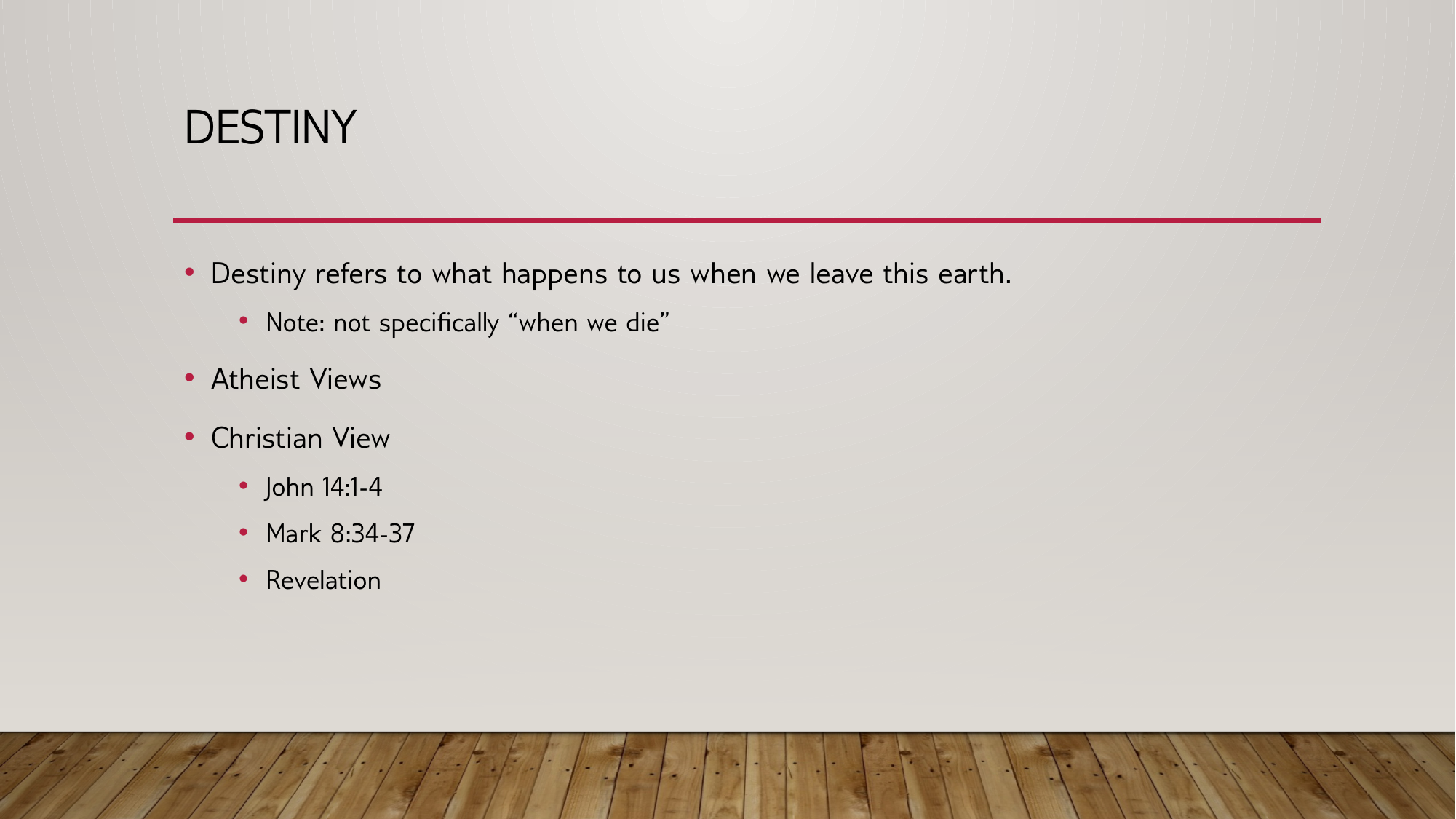

# Destiny
Destiny refers to what happens to us when we leave this earth.
Note: not specifically “when we die”
Atheist Views
Christian View
John 14:1-4
Mark 8:34-37
Revelation